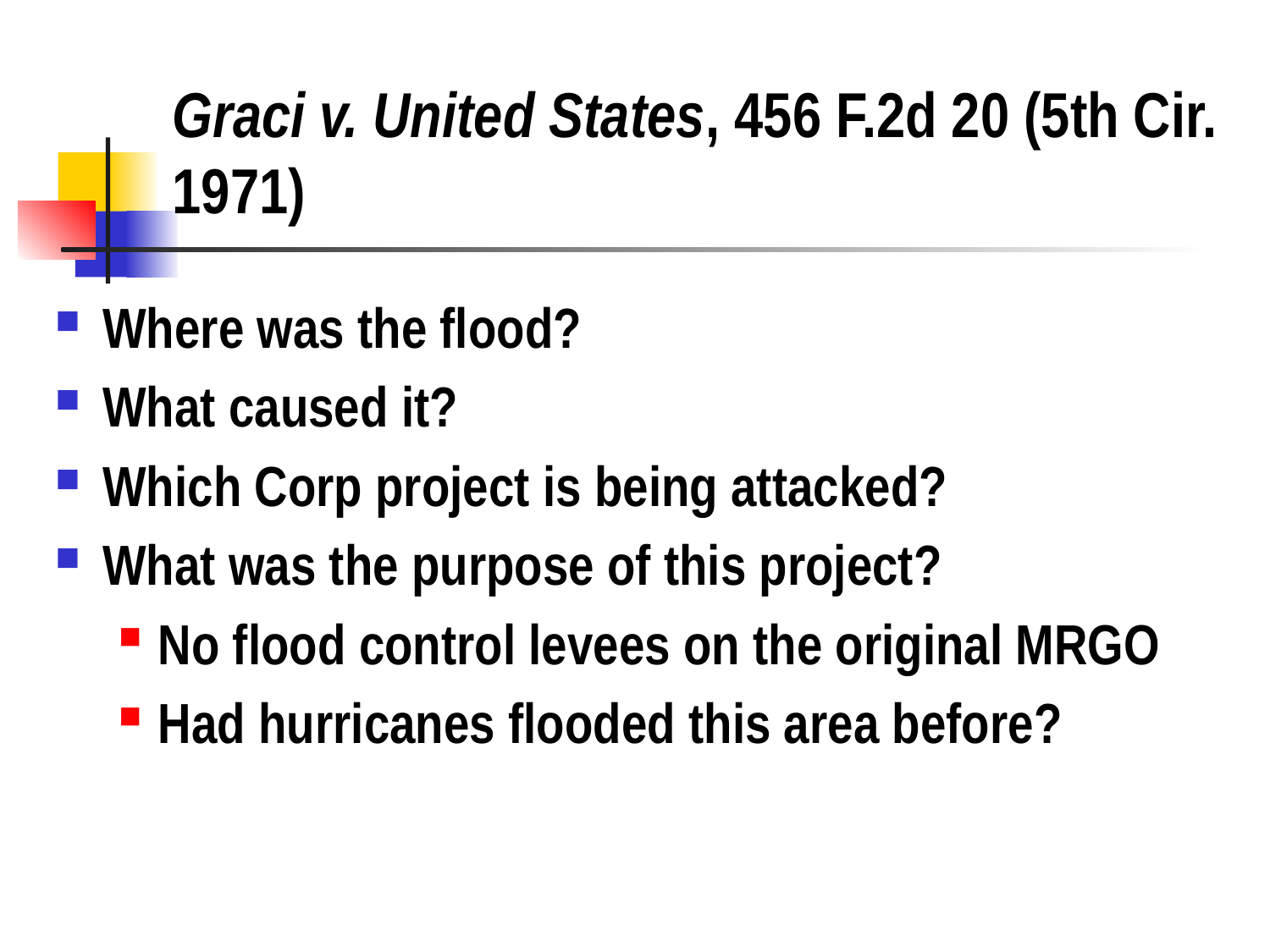

# Graci v. United States, 456 F.2d 20 (5th Cir. 1971)
Where was the flood?
What caused it?
Which Corp project is being attacked?
What was the purpose of this project?
No flood control levees on the original MRGO
Had hurricanes flooded this area before?